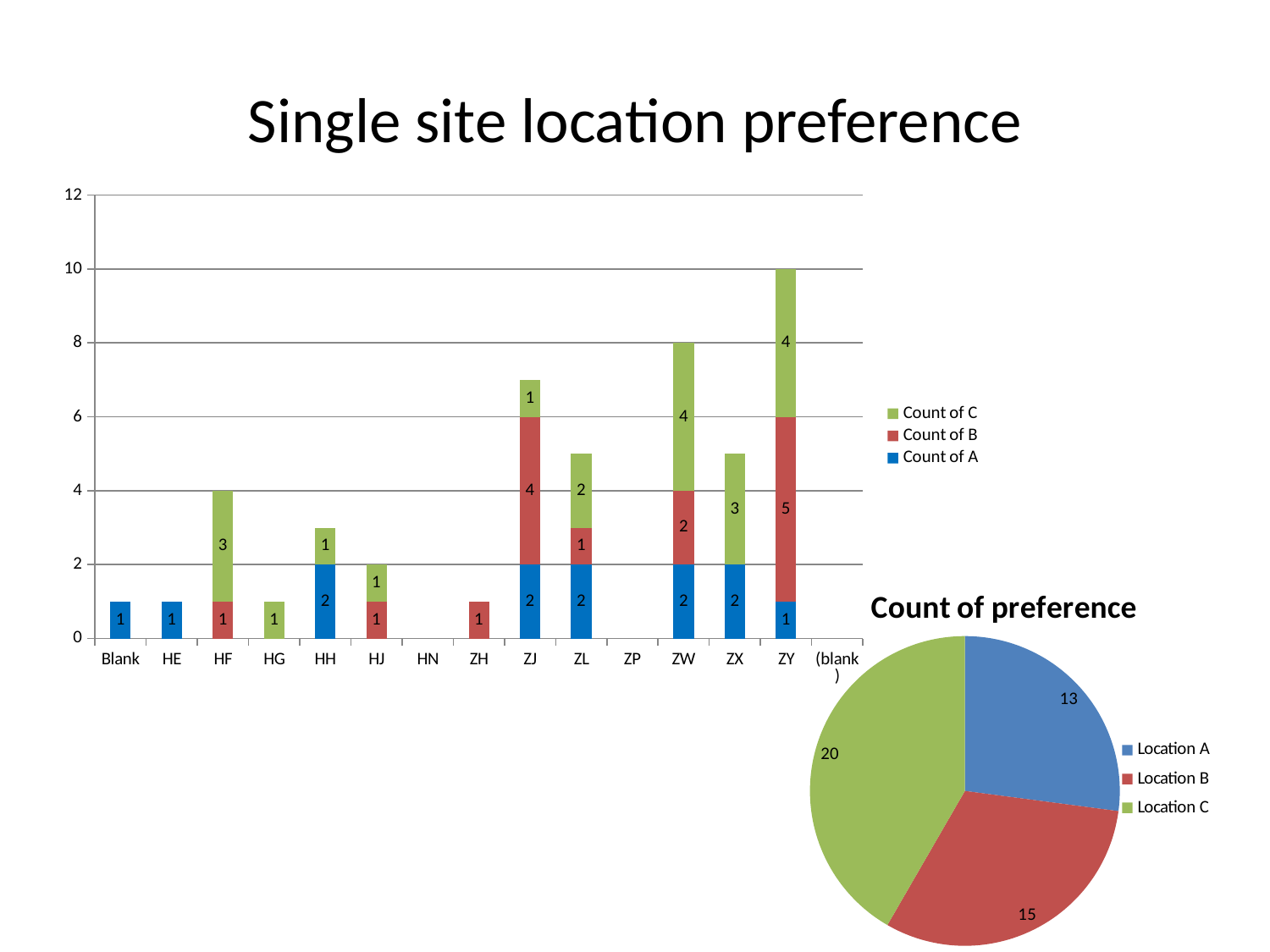

# Single site location preference

### Chart

| Category | Count of A | Count of B | Count of C |
|---|---|---|---|
| Blank | 1.0 | None | None |
| HE | 1.0 | None | None |
| HF | None | 1.0 | 3.0 |
| HG | None | None | 1.0 |
| HH | 2.0 | None | 1.0 |
| HJ | None | 1.0 | 1.0 |
| HN | None | None | None |
| ZH | None | 1.0 | None |
| ZJ | 2.0 | 4.0 | 1.0 |
| ZL | 2.0 | 1.0 | 2.0 |
| ZP | None | None | None |
| ZW | 2.0 | 2.0 | 4.0 |
| ZX | 2.0 | None | 3.0 |
| ZY | 1.0 | 5.0 | 4.0 |
| (blank) | None | None | None |

### Chart: Count of preference

| Category | Count of votes |
|---|---|
| Location A | 13.0 |
| Location B | 15.0 |
| Location C | 20.0 |